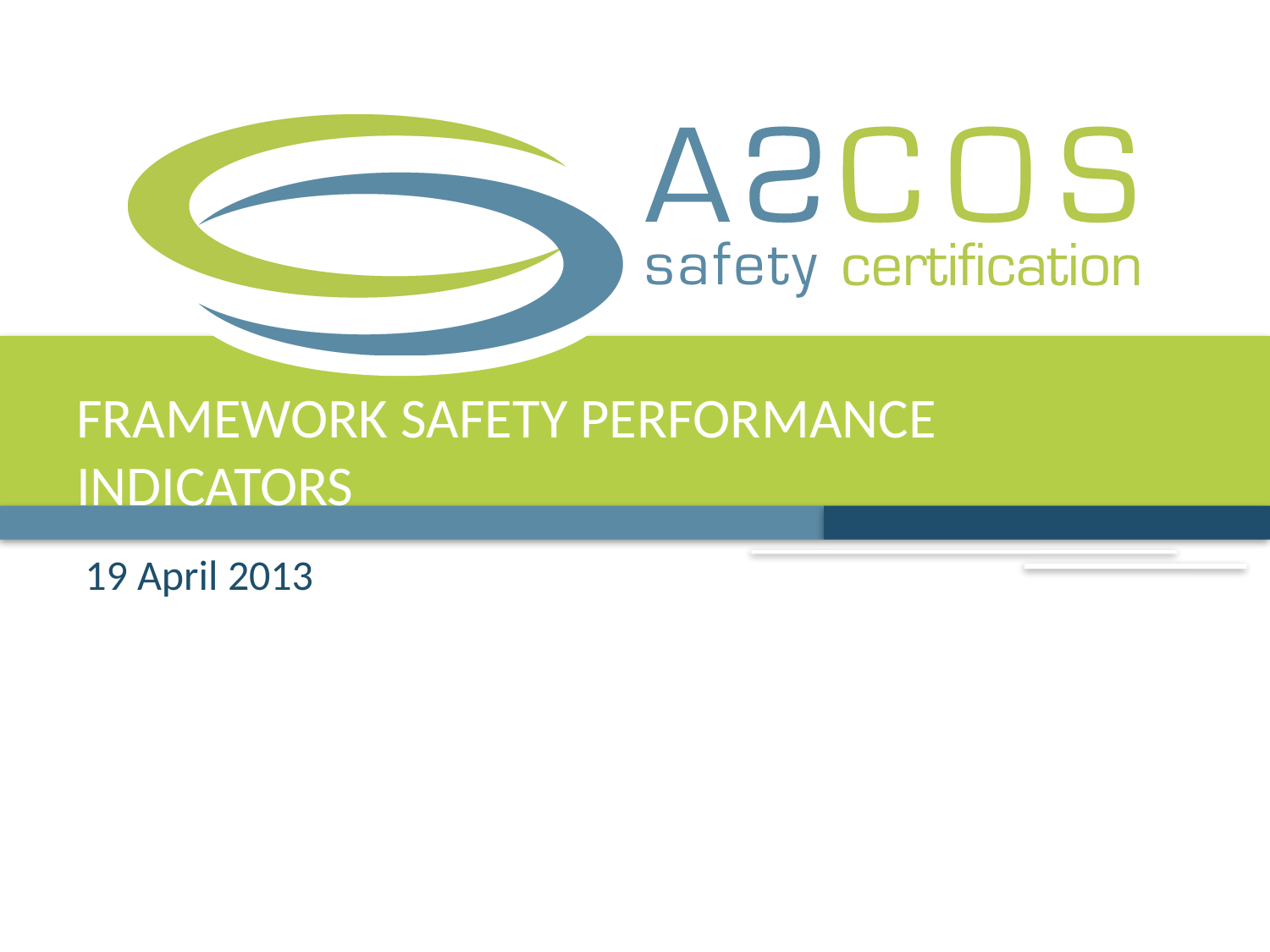

# Framework safety performance indicators
19 April 2013